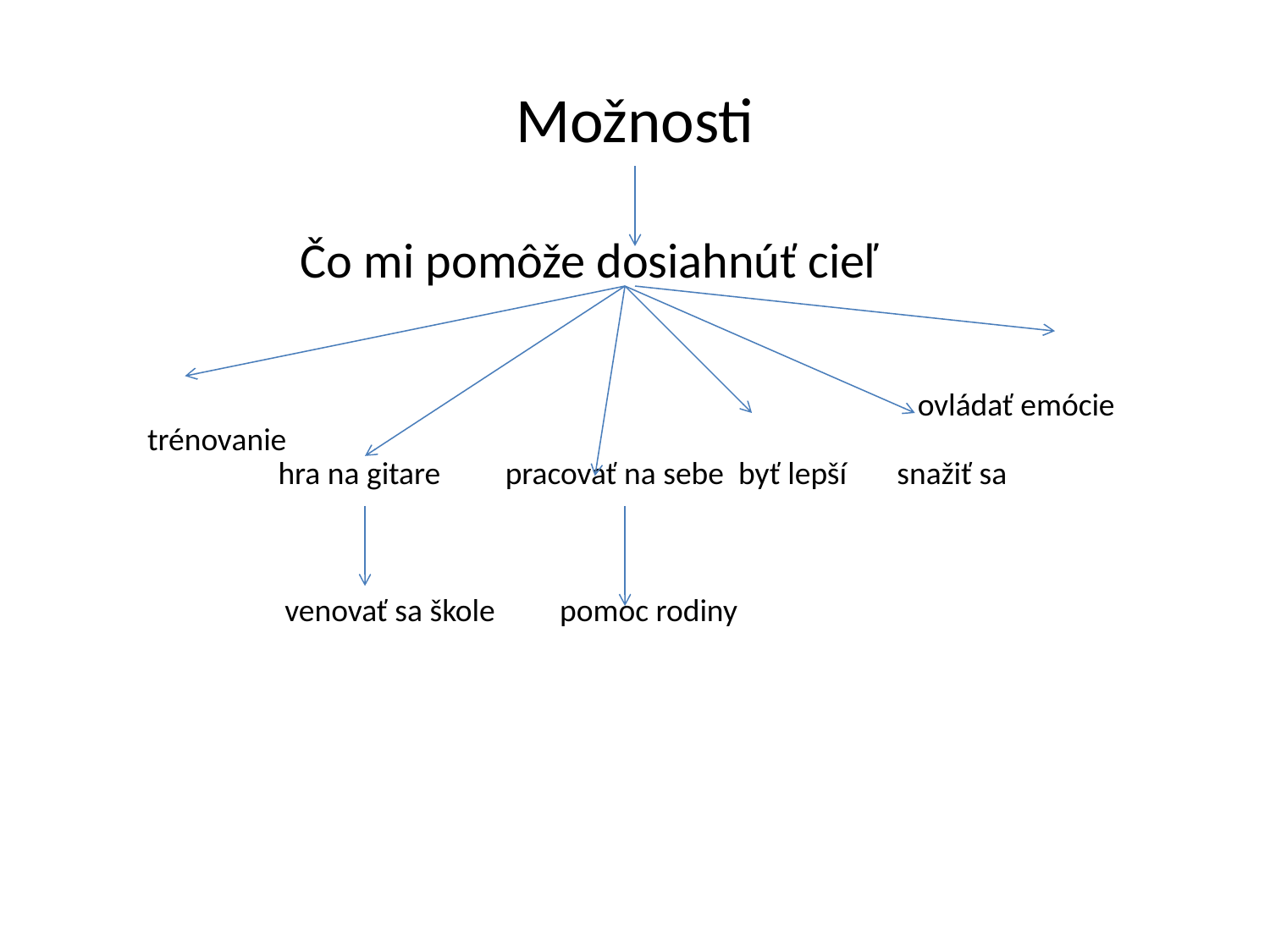

# Možnosti
                    Čo mi pomôže dosiahnúť cieľ

                                                                           ovládať emócie
                  hra na gitare         pracovať na sebe  byť lepší       snažiť sa

                             venovať sa škole         pomoc rodiny
trénovanie